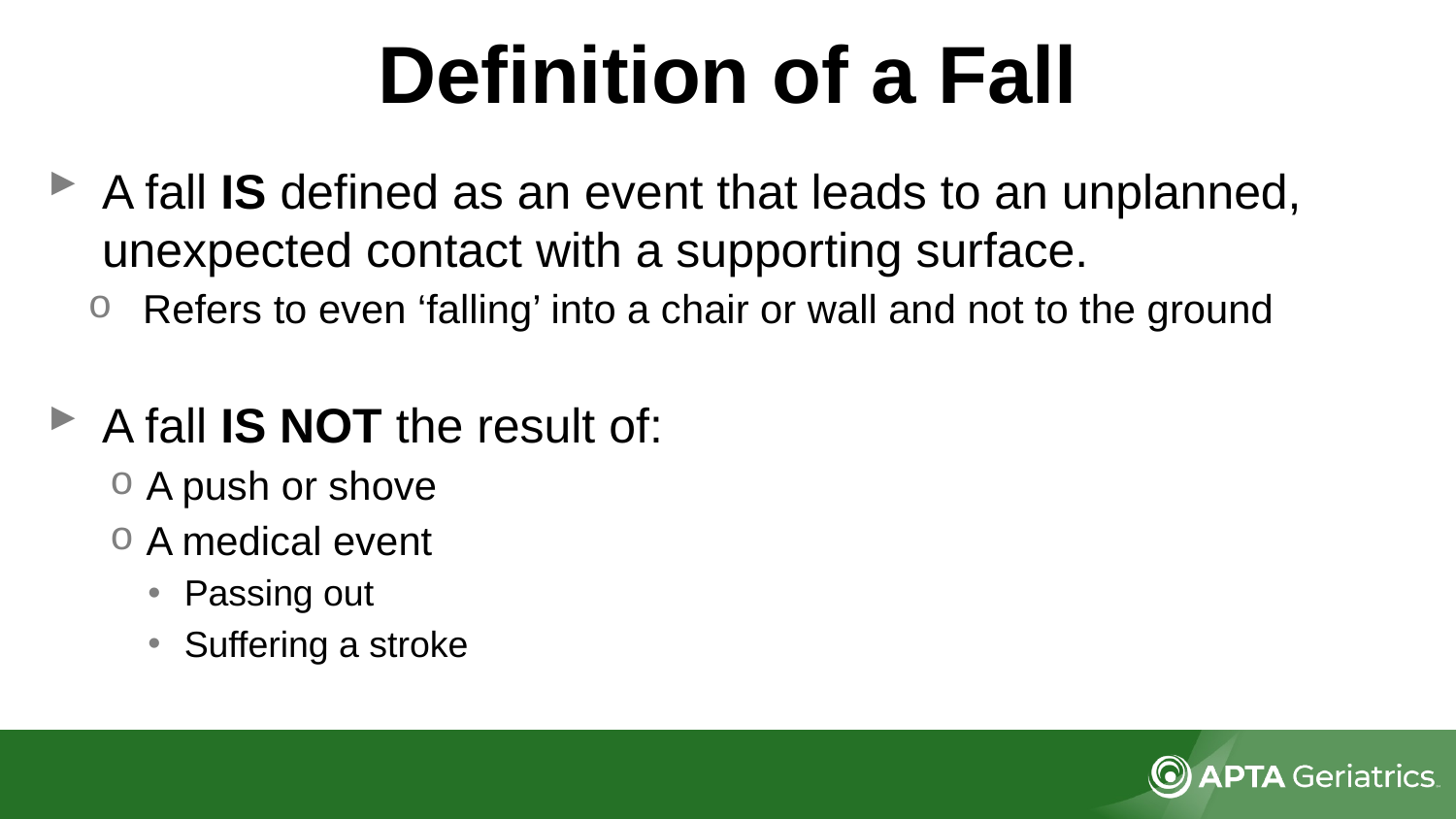

# Definition of a Fall
A fall IS defined as an event that leads to an unplanned, unexpected contact with a supporting surface.
Refers to even ‘falling’ into a chair or wall and not to the ground

A fall IS NOT the result of:
A push or shove
A medical event
Passing out
Suffering a stroke